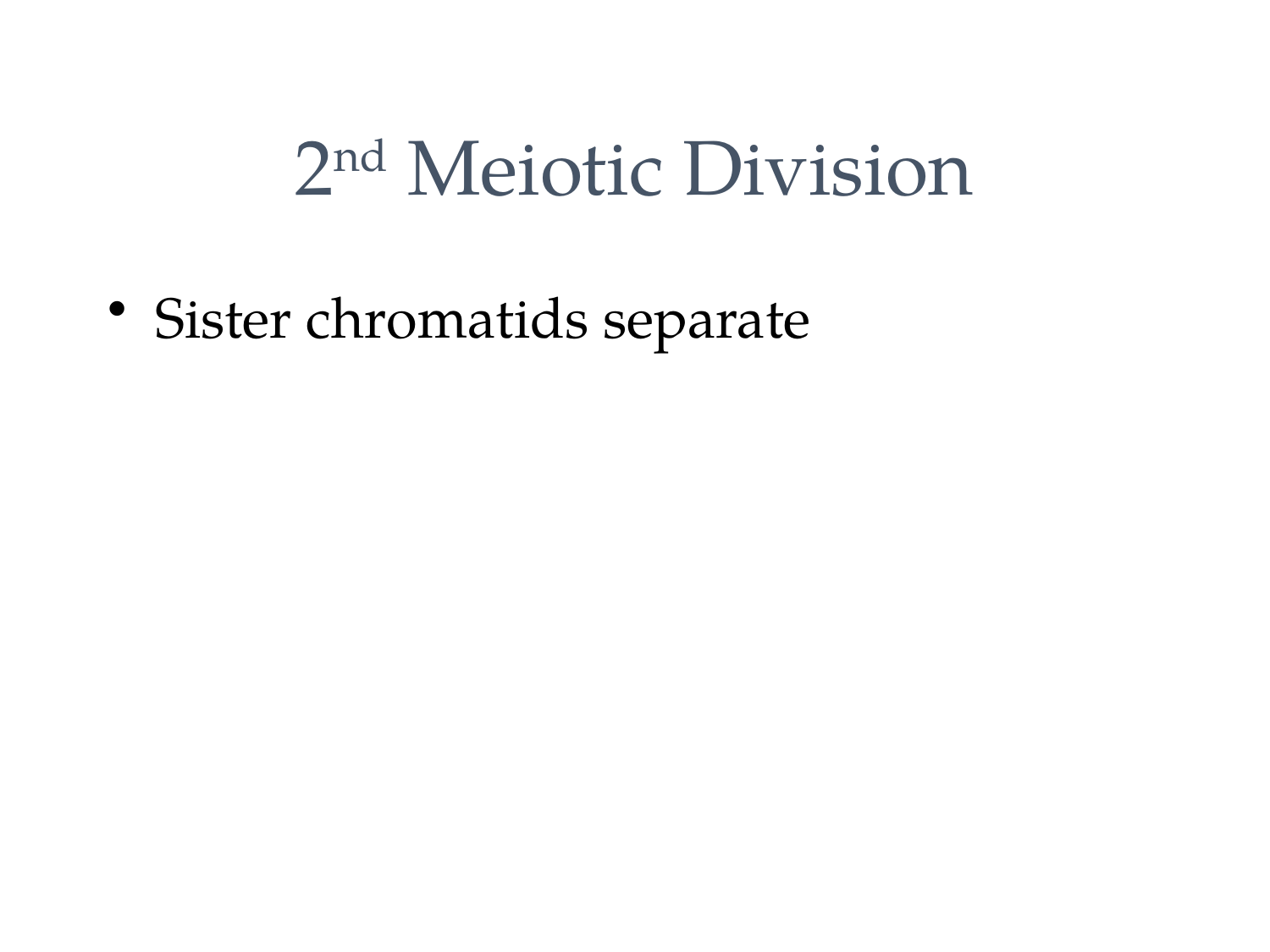

# 2nd Meiotic Division
Sister chromatids separate